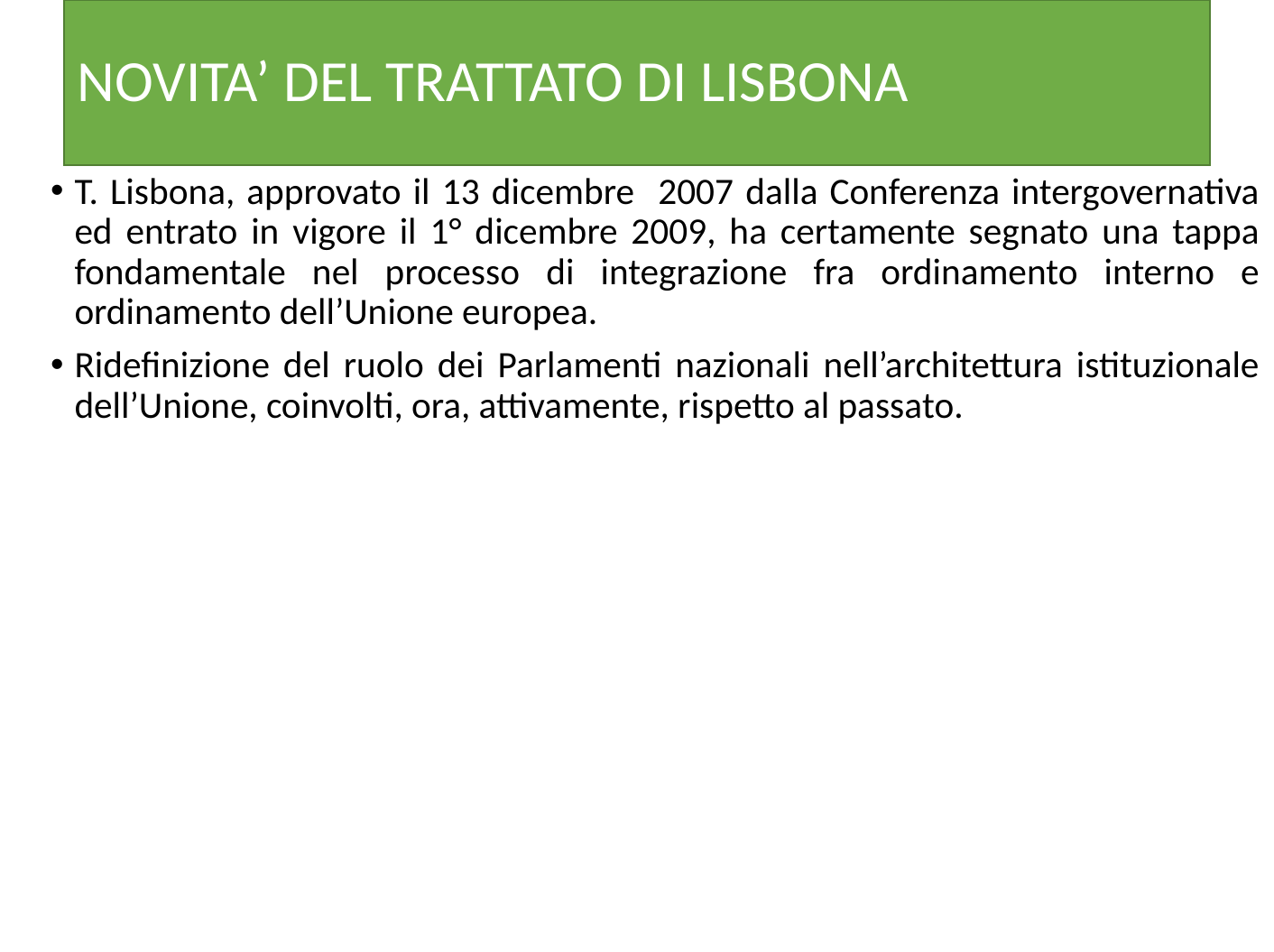

# NOVITA’ DEL TRATTATO DI LISBONA
T. Lisbona, approvato il 13 dicembre  2007 dalla Conferenza intergovernativa ed entrato in vigore il 1° dicembre 2009, ha certamente segnato una tappa fondamentale nel processo di integrazione fra ordinamento interno e ordinamento dell’Unione europea.
Ridefinizione del ruolo dei Parlamenti nazionali nell’architettura istituzionale dell’Unione, coinvolti, ora, attivamente, rispetto al passato.